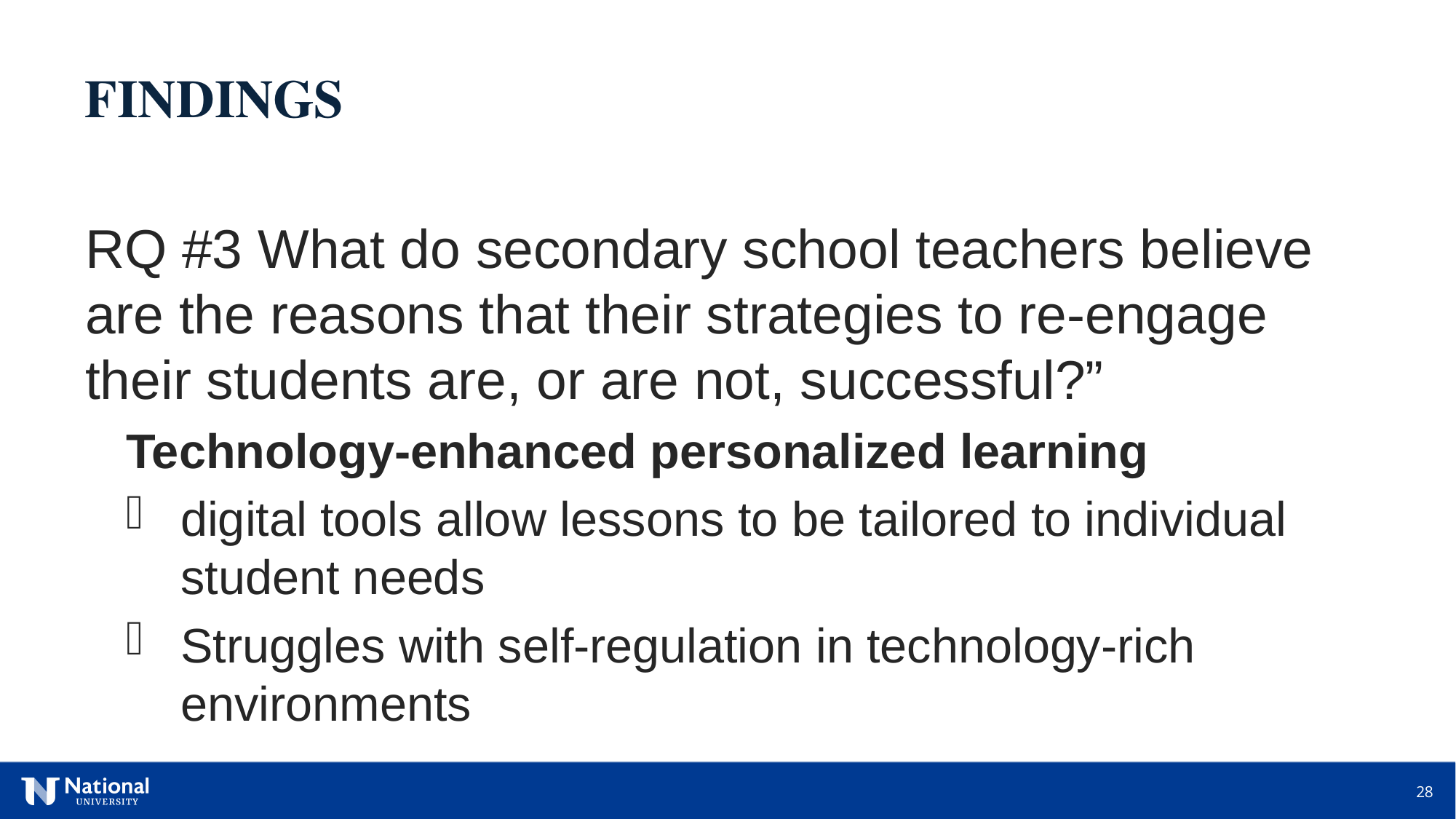

FINDINGS

RQ #3 What do secondary school teachers believe are the reasons that their strategies to re-engage their students are, or are not, successful?”
Technology-enhanced personalized learning
digital tools allow lessons to be tailored to individual student needs
Struggles with self-regulation in technology-rich environments